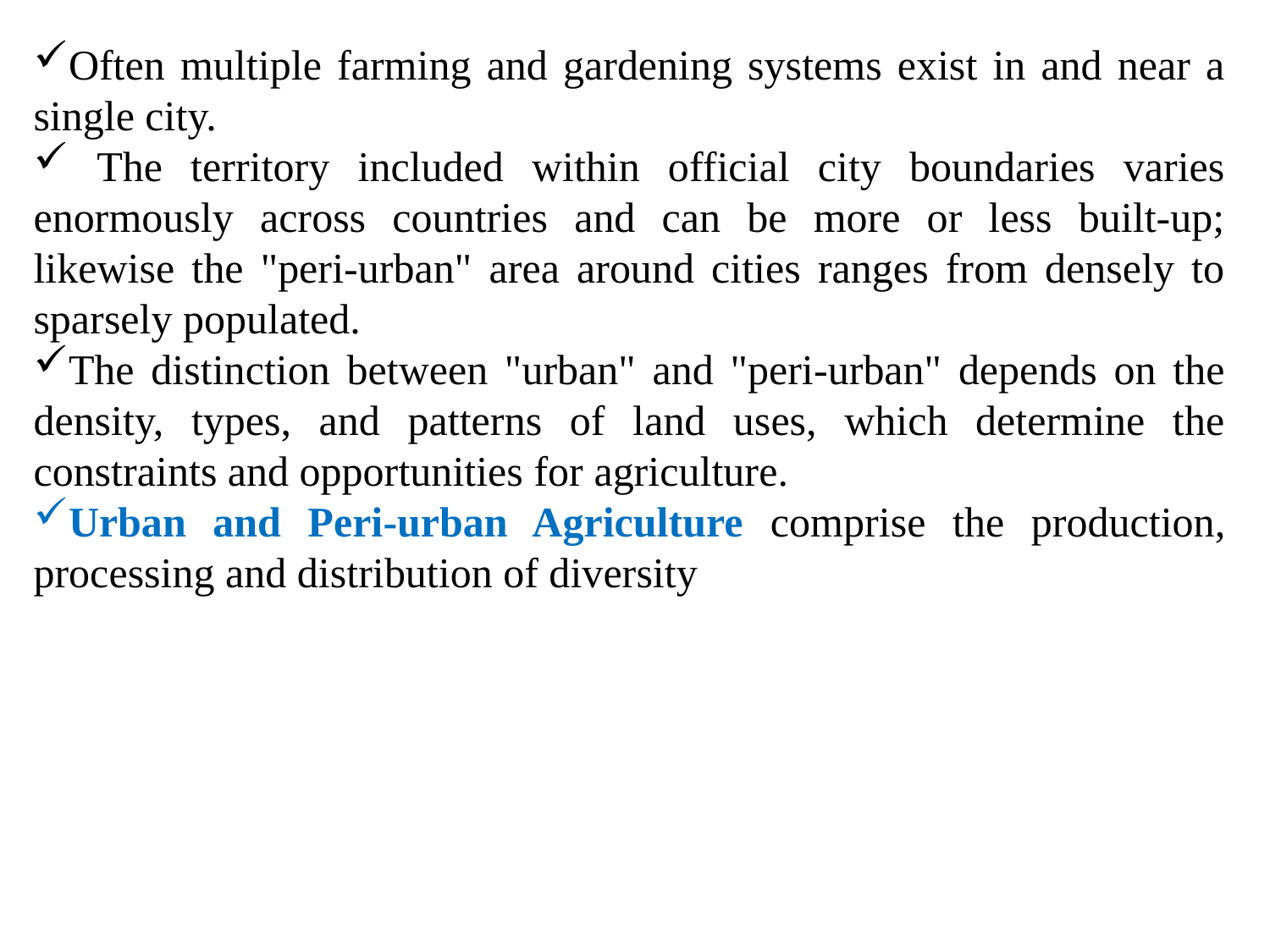

Often multiple farming and gardening systems exist in and near a single city.
 The territory included within official city boundaries varies enormously across countries and can be more or less built-up; likewise the "peri-urban" area around cities ranges from densely to sparsely populated.
The distinction between "urban" and "peri-urban" depends on the density, types, and patterns of land uses, which determine the constraints and opportunities for agriculture.
Urban and Peri-urban Agriculture comprise the production, processing and distribution of diversity